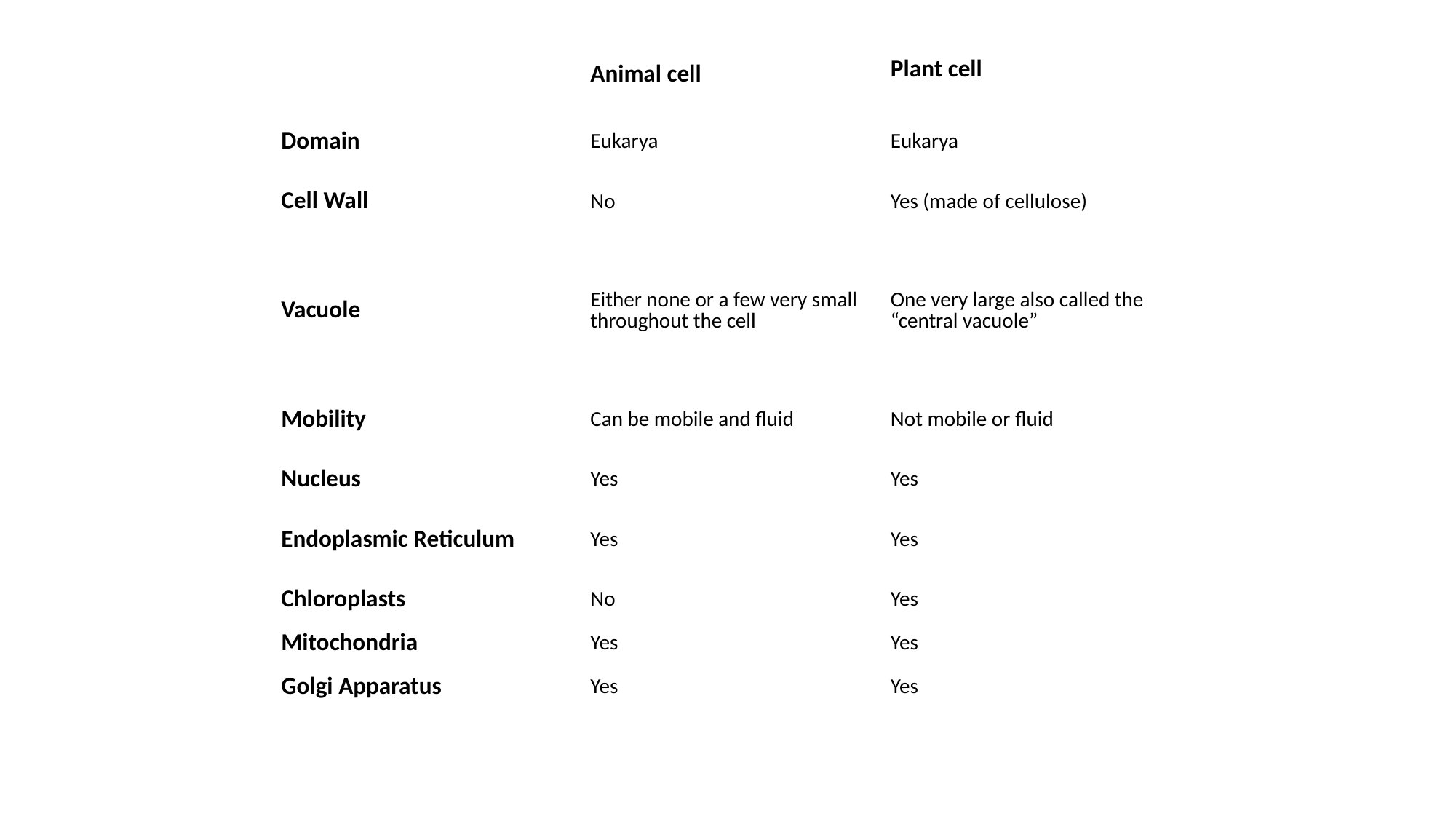

|  | Animal cell | Plant cell |
| --- | --- | --- |
| Domain | Eukarya | Eukarya |
| Cell Wall | No | Yes (made of cellulose) |
| Vacuole | Either none or a few very small throughout the cell | One very large also called the “central vacuole” |
| Mobility | Can be mobile and fluid | Not mobile or fluid |
| Nucleus | Yes | Yes |
| Endoplasmic Reticulum | Yes | Yes |
| Chloroplasts | No | Yes |
| Mitochondria | Yes | Yes |
| Golgi Apparatus | Yes | Yes |